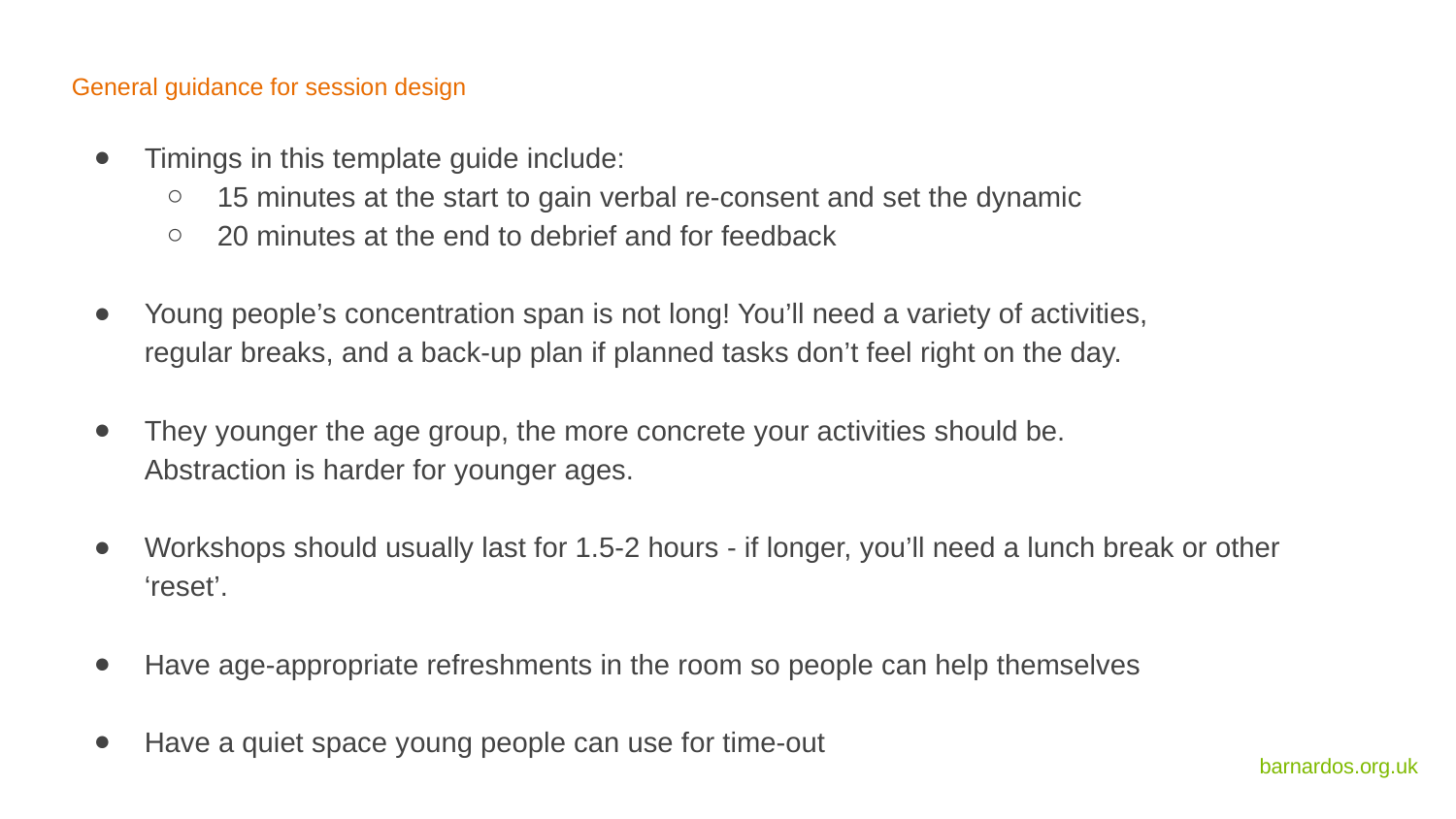

General guidance for session design

Timings in this template guide include:
15 minutes at the start to gain verbal re-consent and set the dynamic
20 minutes at the end to debrief and for feedback
Young people’s concentration span is not long! You’ll need a variety of activities,
regular breaks, and a back-up plan if planned tasks don’t feel right on the day.

They younger the age group, the more concrete your activities should be.
Abstraction is harder for younger ages.

Workshops should usually last for 1.5-2 hours - if longer, you’ll need a lunch break or other ‘reset’.

Have age-appropriate refreshments in the room so people can help themselves

Have a quiet space young people can use for time-out

barnardos.org.uk